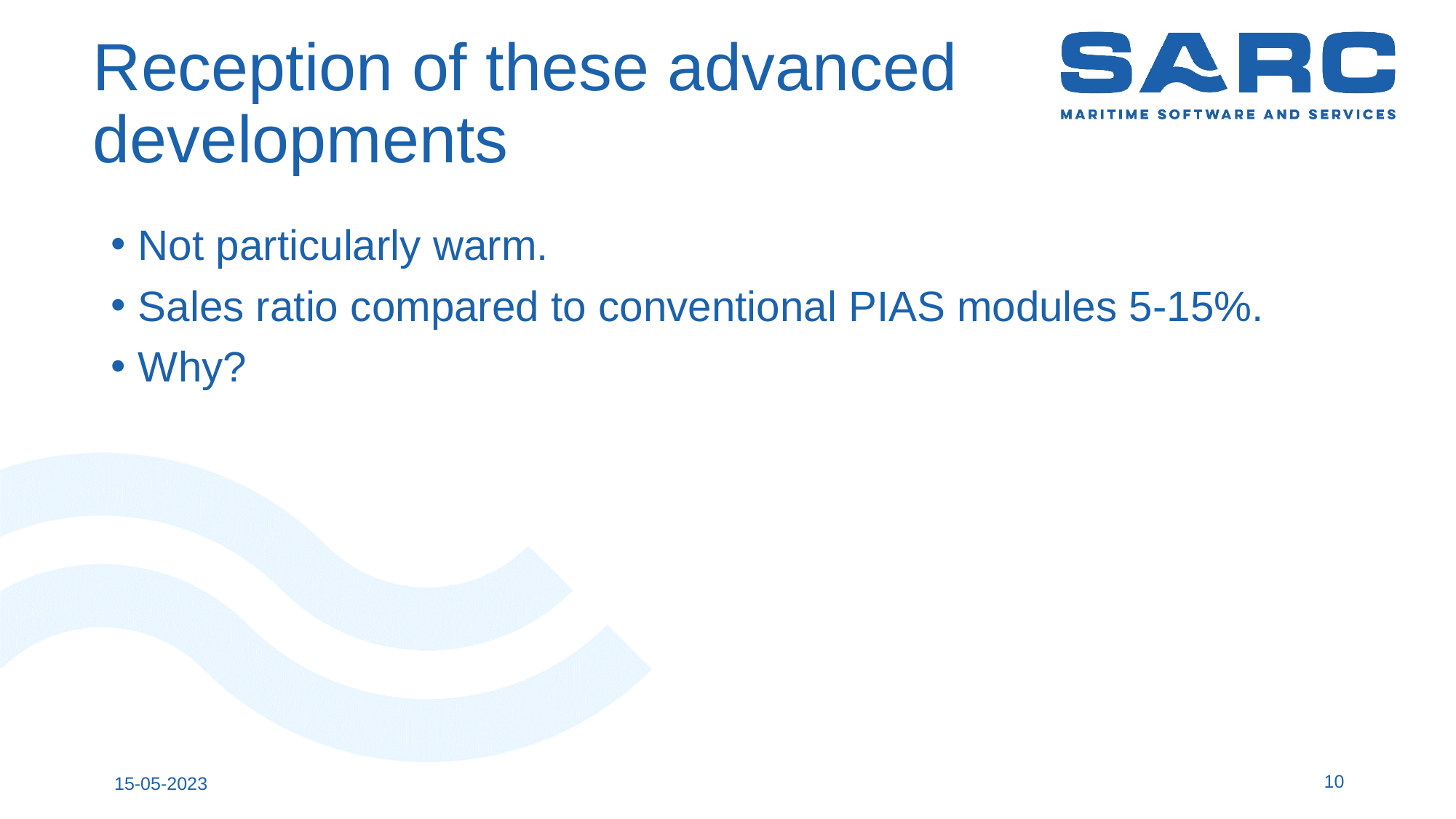

# Reception of these advanced developments
Not particularly warm.
Sales ratio compared to conventional PIAS modules 5-15%.
Why?

10
15-05-2023